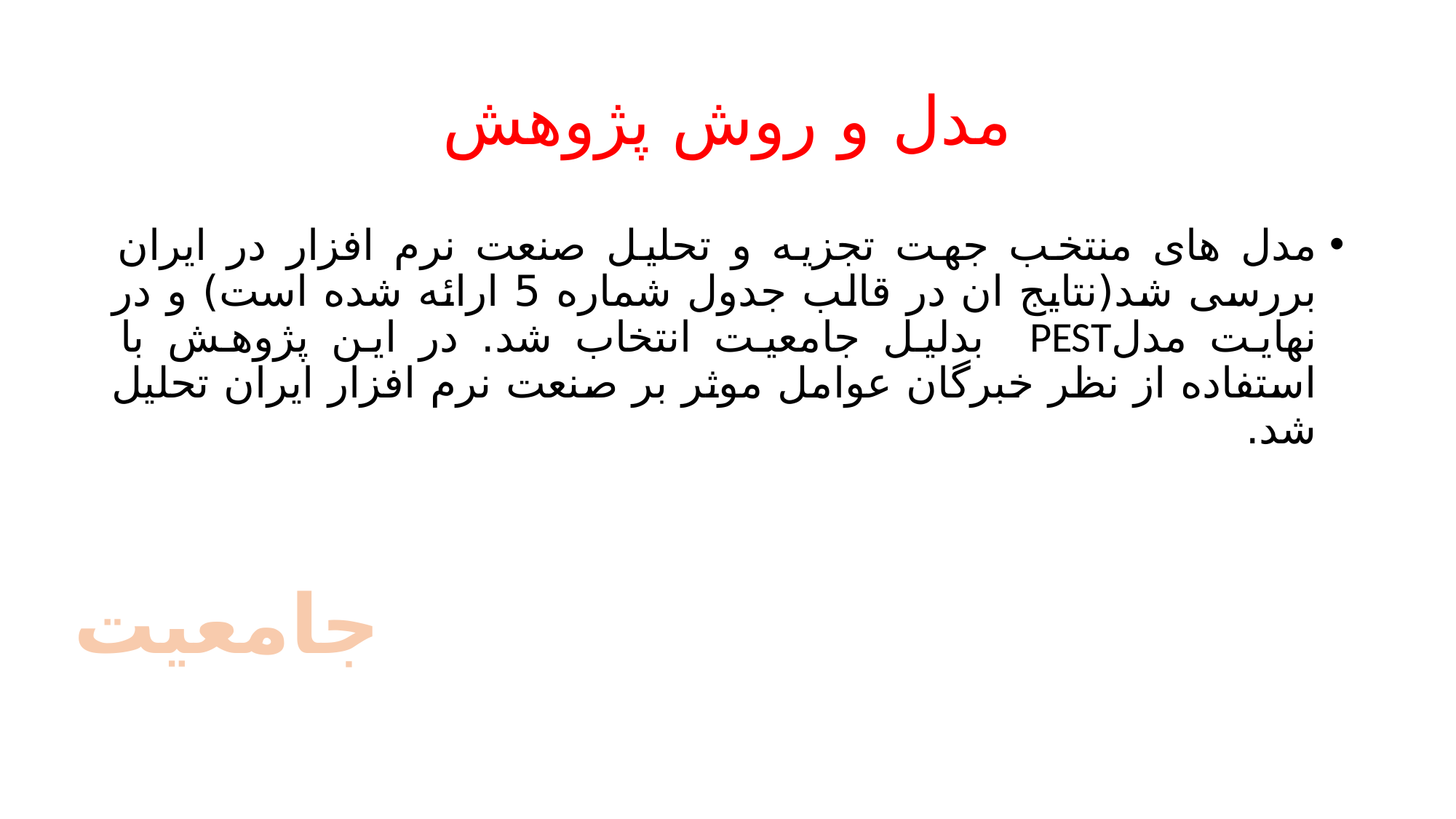

# مدل و روش پژوهش
مدل های منتخب جهت تجزیه و تحلیل صنعت نرم افزار در ایران بررسی شد(نتایج ان در قالب جدول شماره 5 ارائه شده است) و در نهایت مدلPEST  بدلیل جامعیت انتخاب شد. در این پژوهش با استفاده از نظر خبرگان عوامل موثر بر صنعت نرم افزار ایران تحلیل شد.
جامعیت